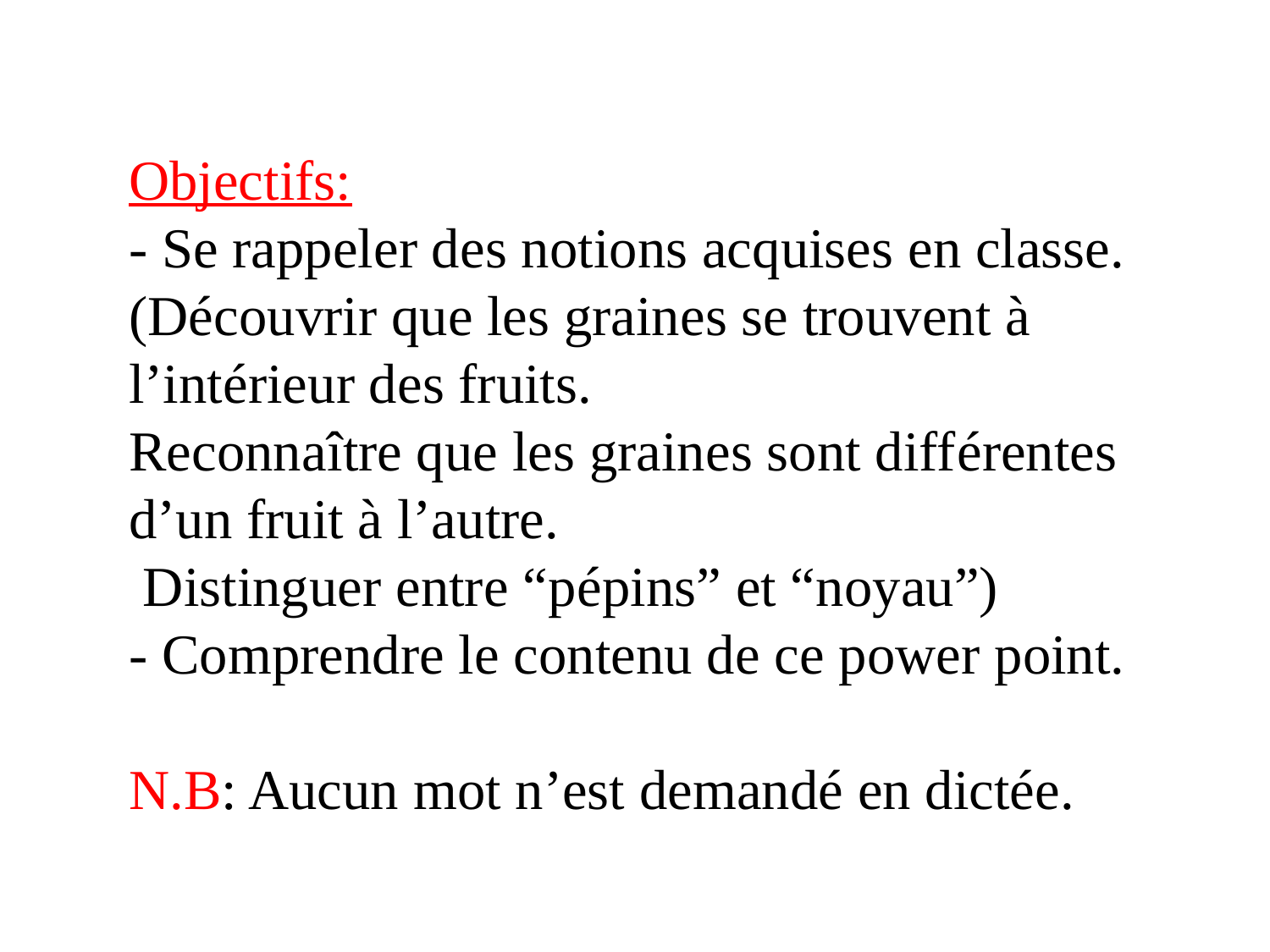

Objectifs:
- Se rappeler des notions acquises en classe.
(Découvrir que les graines se trouvent à l’intérieur des fruits.
Reconnaître que les graines sont différentes d’un fruit à l’autre.
 Distinguer entre “pépins” et “noyau”)
- Comprendre le contenu de ce power point.

N.B: Aucun mot n’est demandé en dictée.